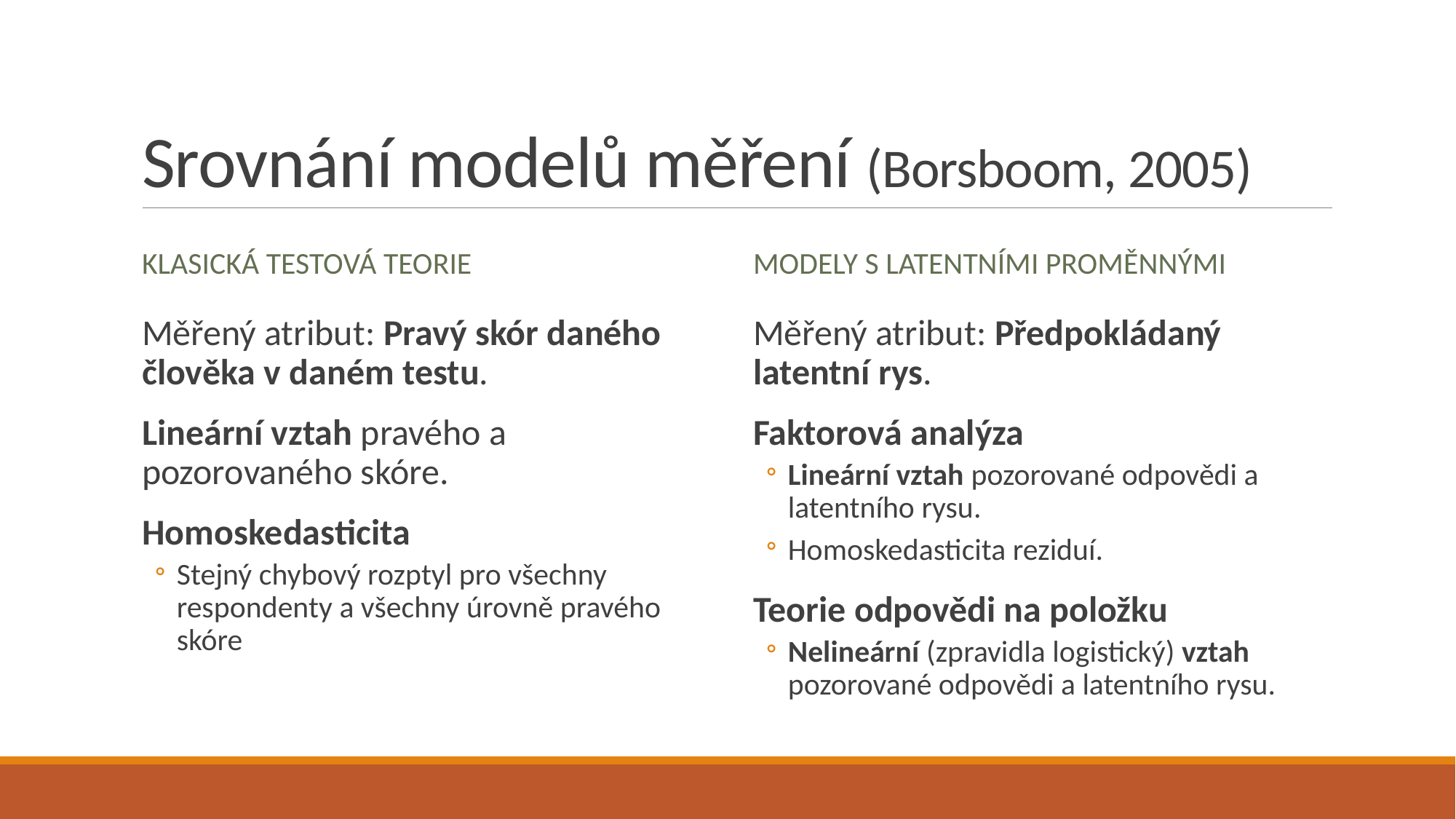

# Srovnání modelů měření (Borsboom, 2005)
Klasická testová teorie
Modely s latentními proměnnými
Měřený atribut: Pravý skór daného člověka v daném testu.
Lineární vztah pravého a pozorovaného skóre.
Homoskedasticita
Stejný chybový rozptyl pro všechny respondenty a všechny úrovně pravého skóre

Měřený atribut: Předpokládaný latentní rys.
Faktorová analýza
Lineární vztah pozorované odpovědi a latentního rysu.
Homoskedasticita reziduí.
Teorie odpovědi na položku
Nelineární (zpravidla logistický) vztah pozorované odpovědi a latentního rysu.